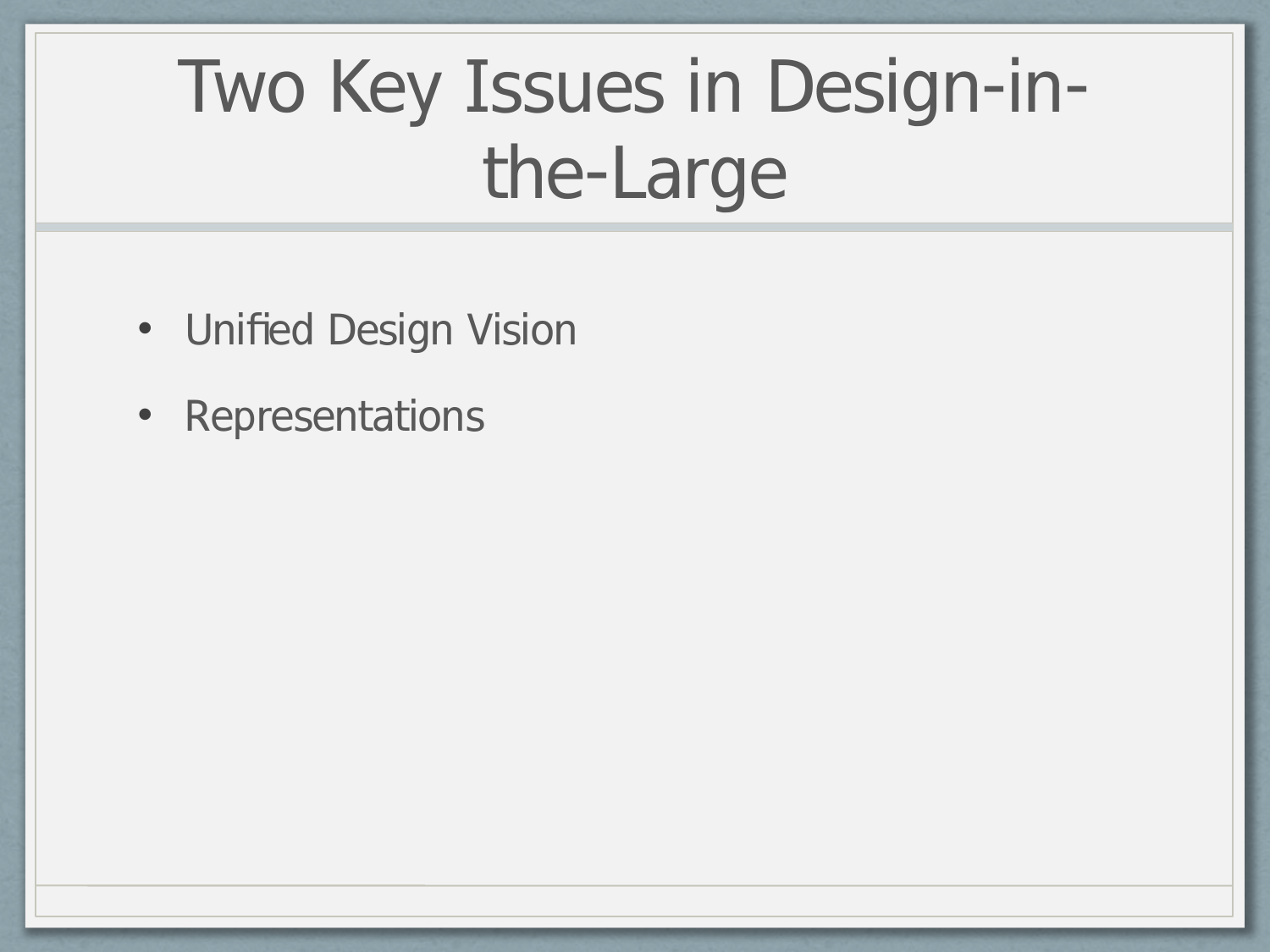

# Two Key Issues in Design-in-the-Large
Unified Design Vision
Representations